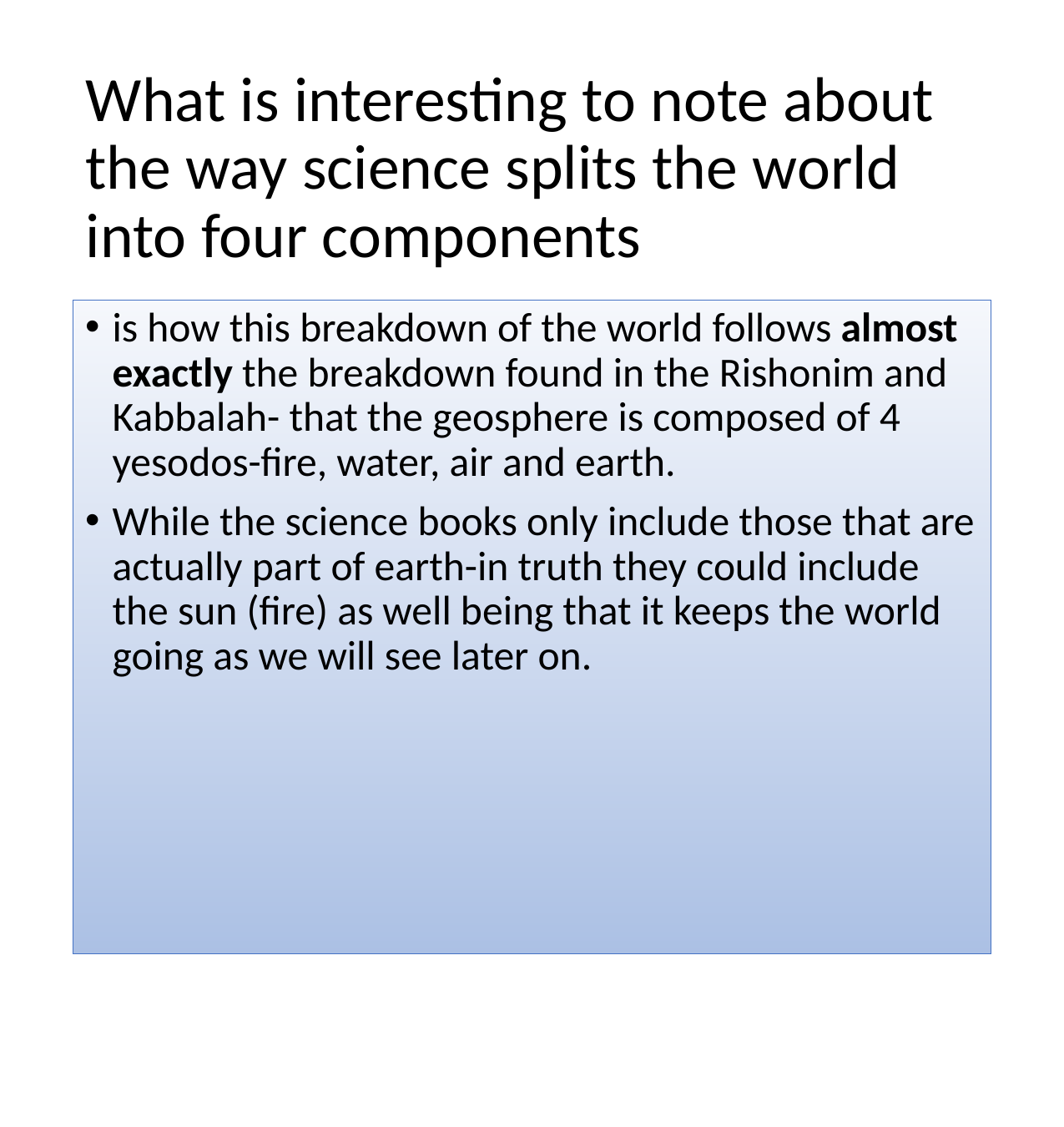

# What is interesting to note about the way science splits the world into four components
is how this breakdown of the world follows almost exactly the breakdown found in the Rishonim and Kabbalah- that the geosphere is composed of 4 yesodos-fire, water, air and earth.
While the science books only include those that are actually part of earth-in truth they could include the sun (fire) as well being that it keeps the world going as we will see later on.